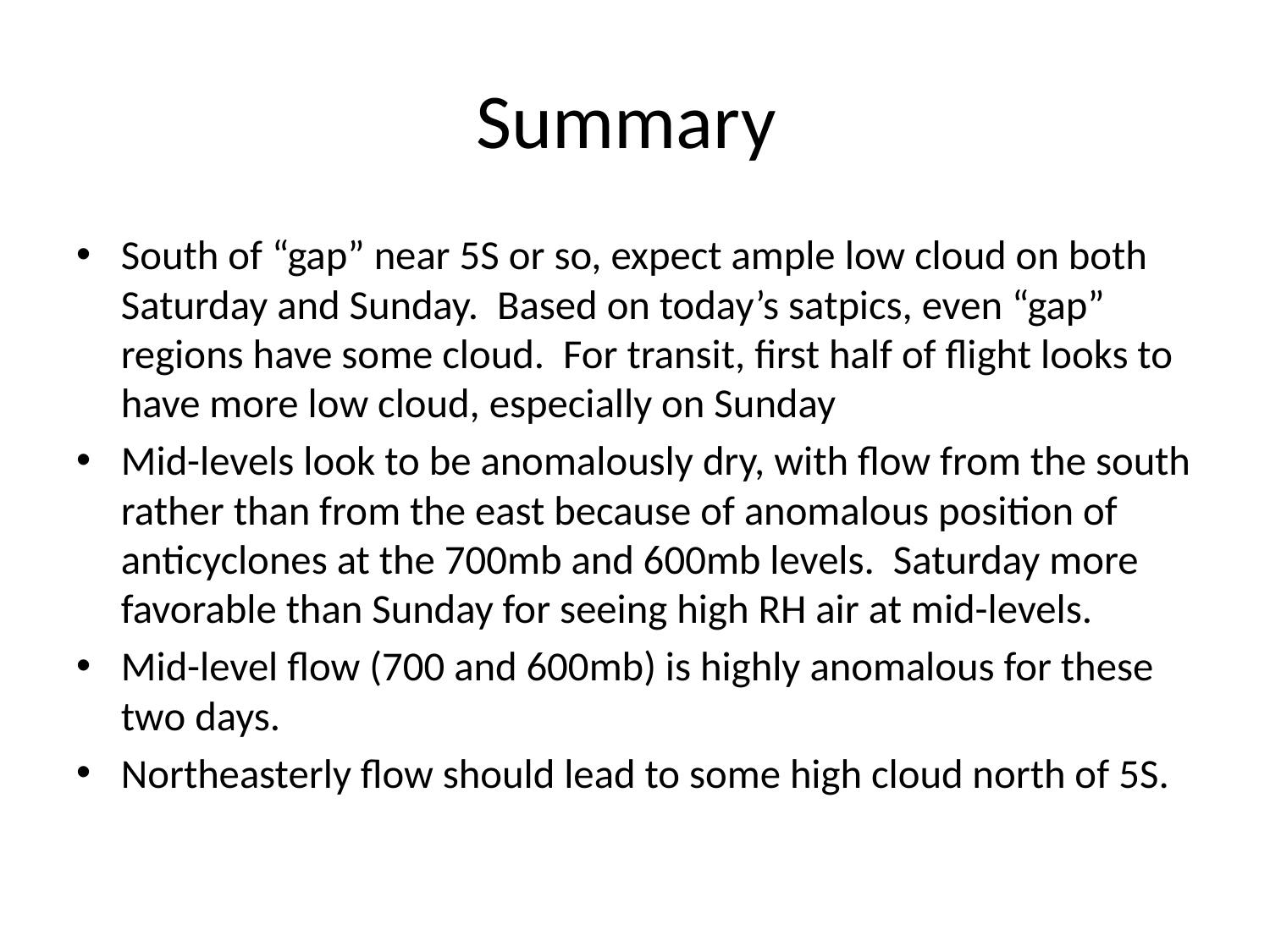

# Summary
South of “gap” near 5S or so, expect ample low cloud on both Saturday and Sunday.  Based on today’s satpics, even “gap” regions have some cloud.  For transit, first half of flight looks to have more low cloud, especially on Sunday
Mid-levels look to be anomalously dry, with flow from the south rather than from the east because of anomalous position of anticyclones at the 700mb and 600mb levels.  Saturday more favorable than Sunday for seeing high RH air at mid-levels.
Mid-level flow (700 and 600mb) is highly anomalous for these two days.
Northeasterly flow should lead to some high cloud north of 5S.